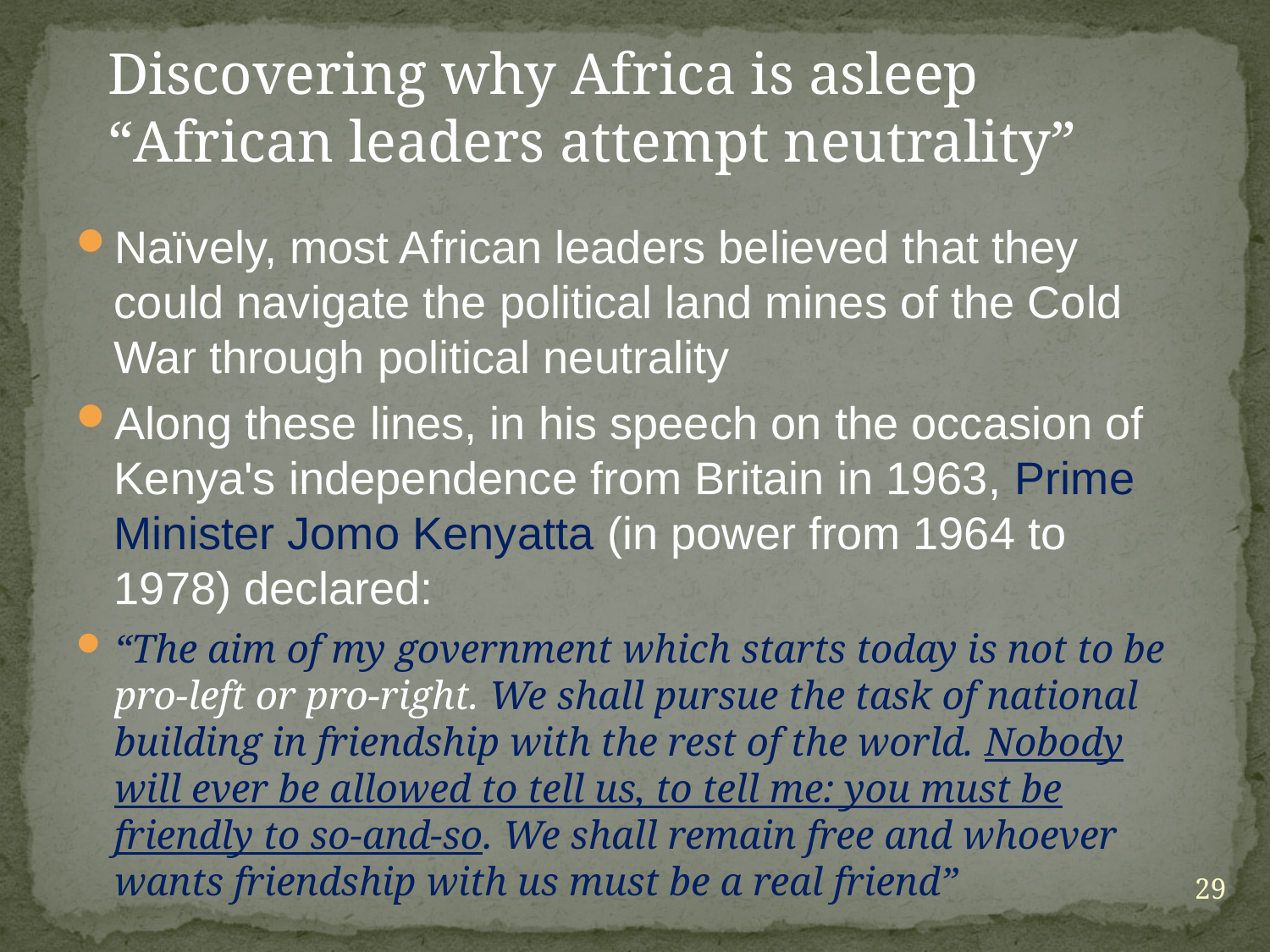

Discovering why Africa is asleep
“African leaders attempt neutrality”
Naïvely, most African leaders believed that they could navigate the political land mines of the Cold War through political neutrality
Along these lines, in his speech on the occasion of Kenya's independence from Britain in 1963, Prime Minister Jomo Kenyatta (in power from 1964 to 1978) declared:
“The aim of my government which starts today is not to be pro-left or pro-right. We shall pursue the task of national building in friendship with the rest of the world. Nobody will ever be allowed to tell us, to tell me: you must be friendly to so-and-so. We shall remain free and whoever wants friendship with us must be a real friend”

29